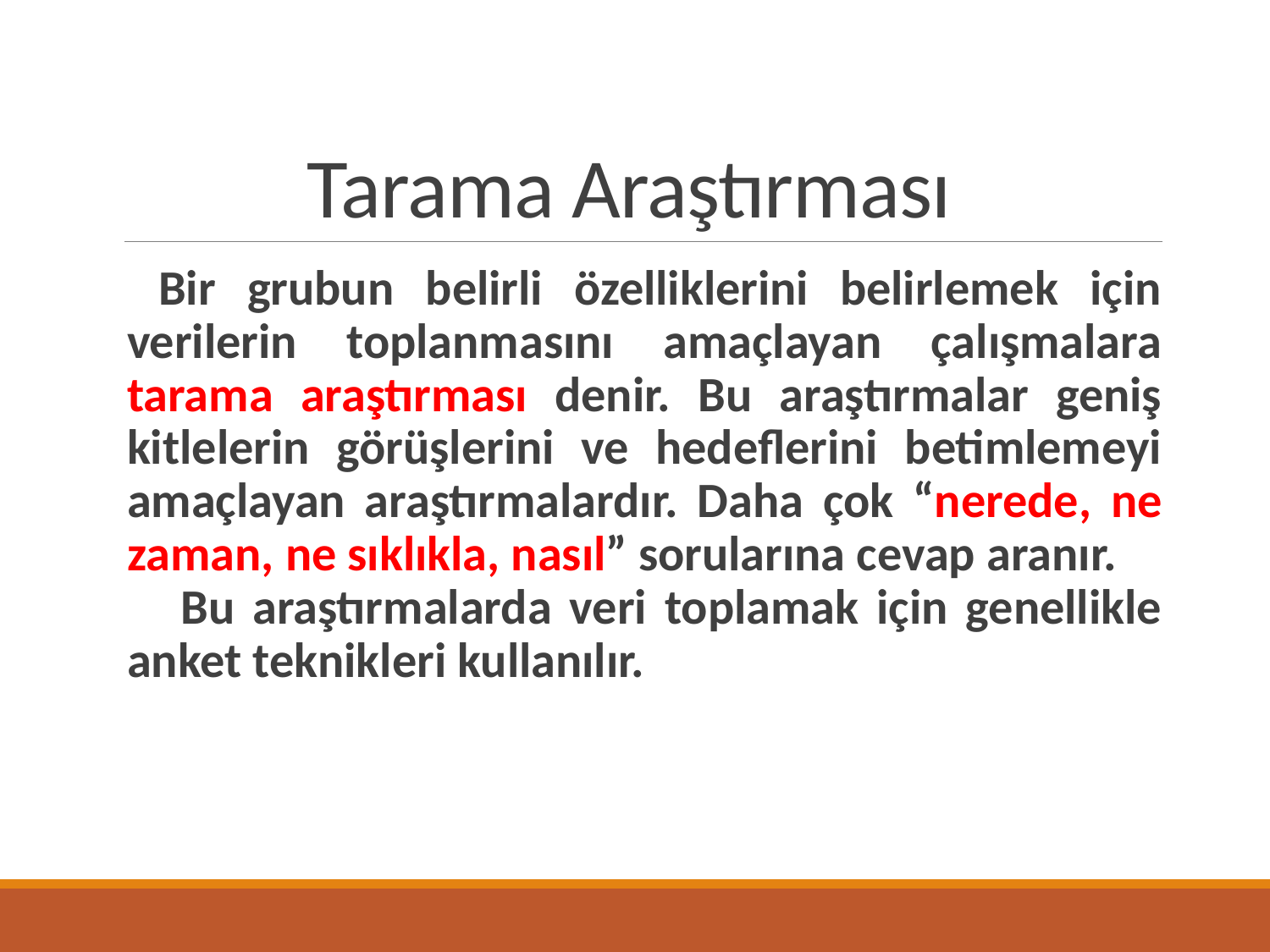

# Tarama Araştırması
 Bir grubun belirli özelliklerini belirlemek için verilerin toplanmasını amaçlayan çalışmalara tarama araştırması denir. Bu araştırmalar geniş kitlelerin görüşlerini ve hedeflerini betimlemeyi amaçlayan araştırmalardır. Daha çok “nerede, ne zaman, ne sıklıkla, nasıl” sorularına cevap aranır.        Bu araştırmalarda veri toplamak için genellikle anket teknikleri kullanılır.